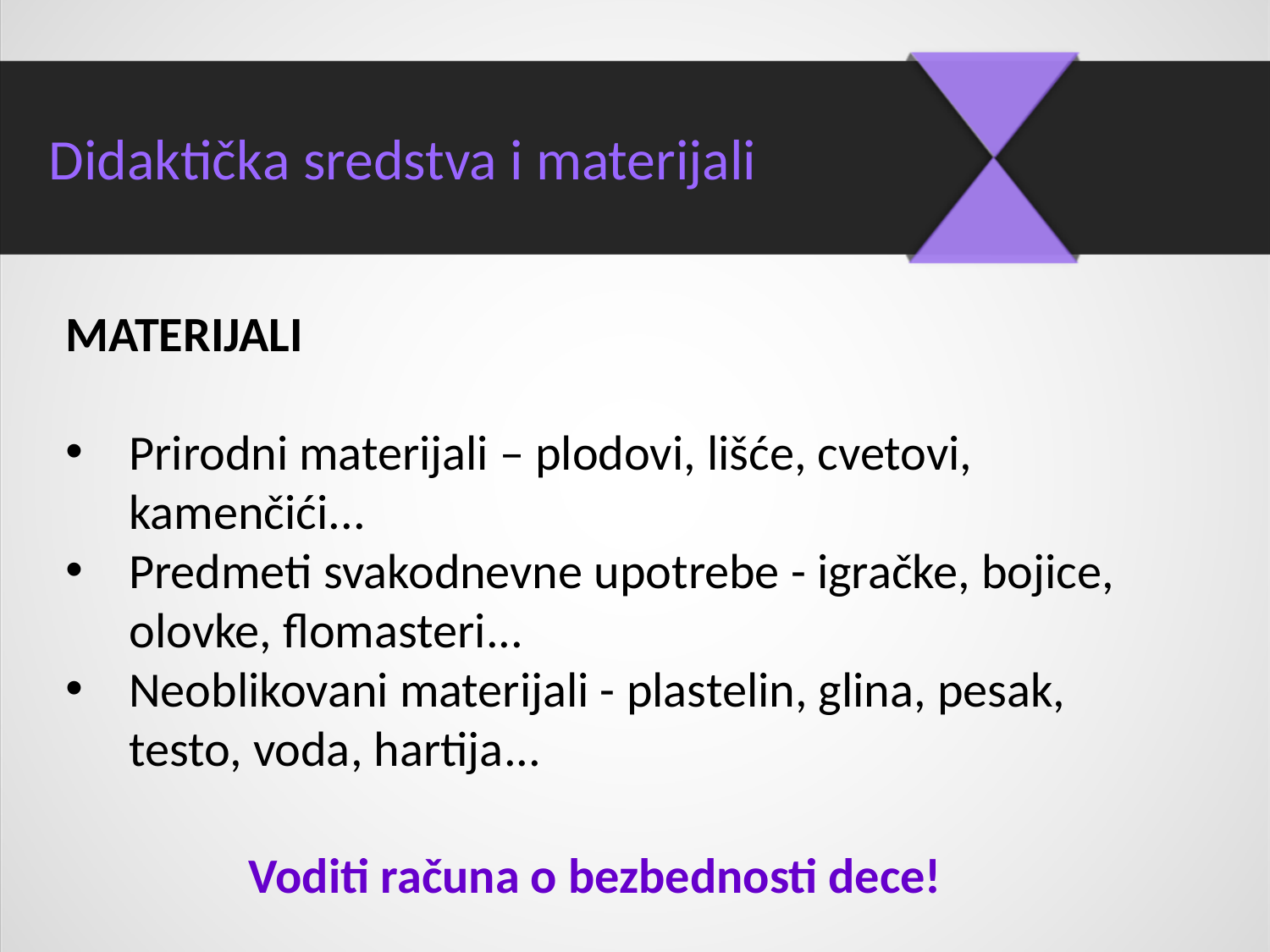

Didaktičkа sredstva i materijali
MATERIJALI

Prirodni materijali – plodovi, lišće, cvetovi, kamenčići...
Predmeti svakodnevne upotrebe - igračke, bojice, olovke, flomasteri...
Neoblikovani materijali - plastelin, glina, pesak, testo, voda, hartija...

Voditi računa o bezbednosti dece!